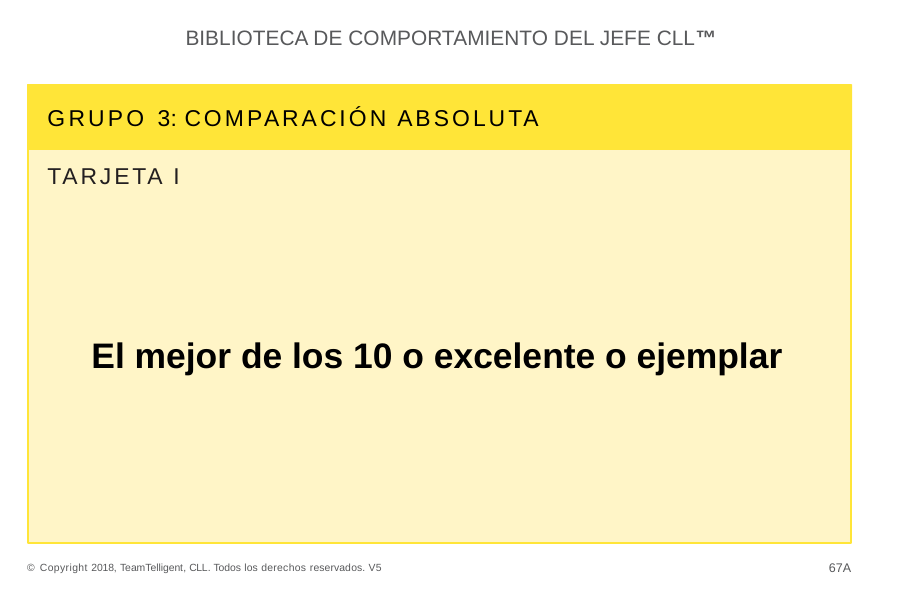

BIBLIOTECA DE COMPORTAMIENTO DEL JEFE CLL™

GRUPO 3: COMPARACIÓN ABSOLUTA

TARJETA I
El mejor de los 10 o excelente o ejemplar
67A
© Copyright 2018, TeamTelligent, CLL. Todos los derechos reservados. V5